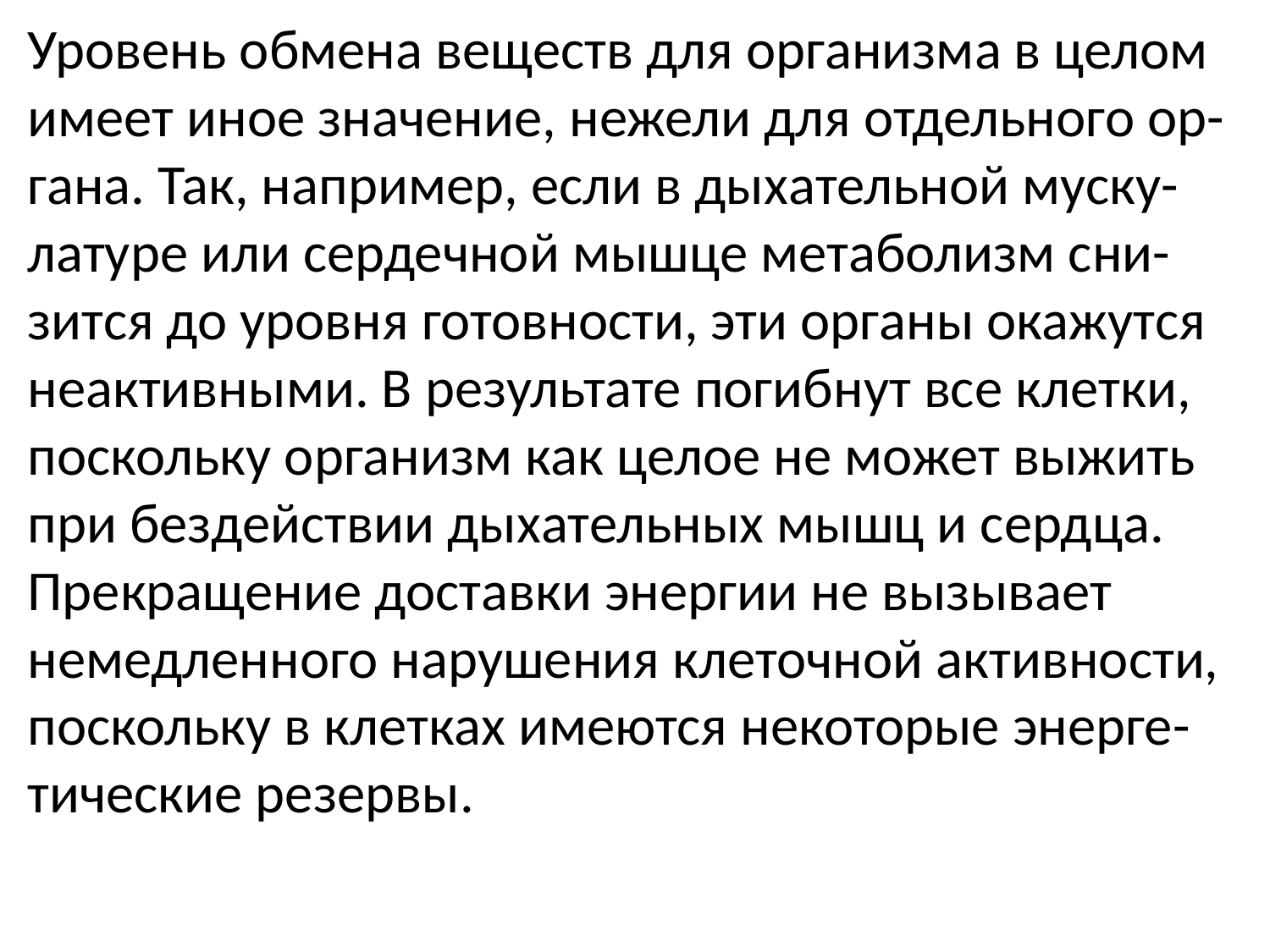

Уровень обмена веществ для организма в целом имеет иное значение, нежели для отдельного ор-гана. Так, например, если в дыхательной муску-латуре или сердечной мышце метаболизм сни-зится до уровня готовности, эти органы окажутся неактивными. В результате погибнут все клетки, поскольку организм как целое не может выжить при бездействии дыхательных мышц и сердца. Прекращение доставки энергии не вызывает немедленного нарушения клеточной активности, поскольку в клетках имеются некоторые энерге-тические резервы.